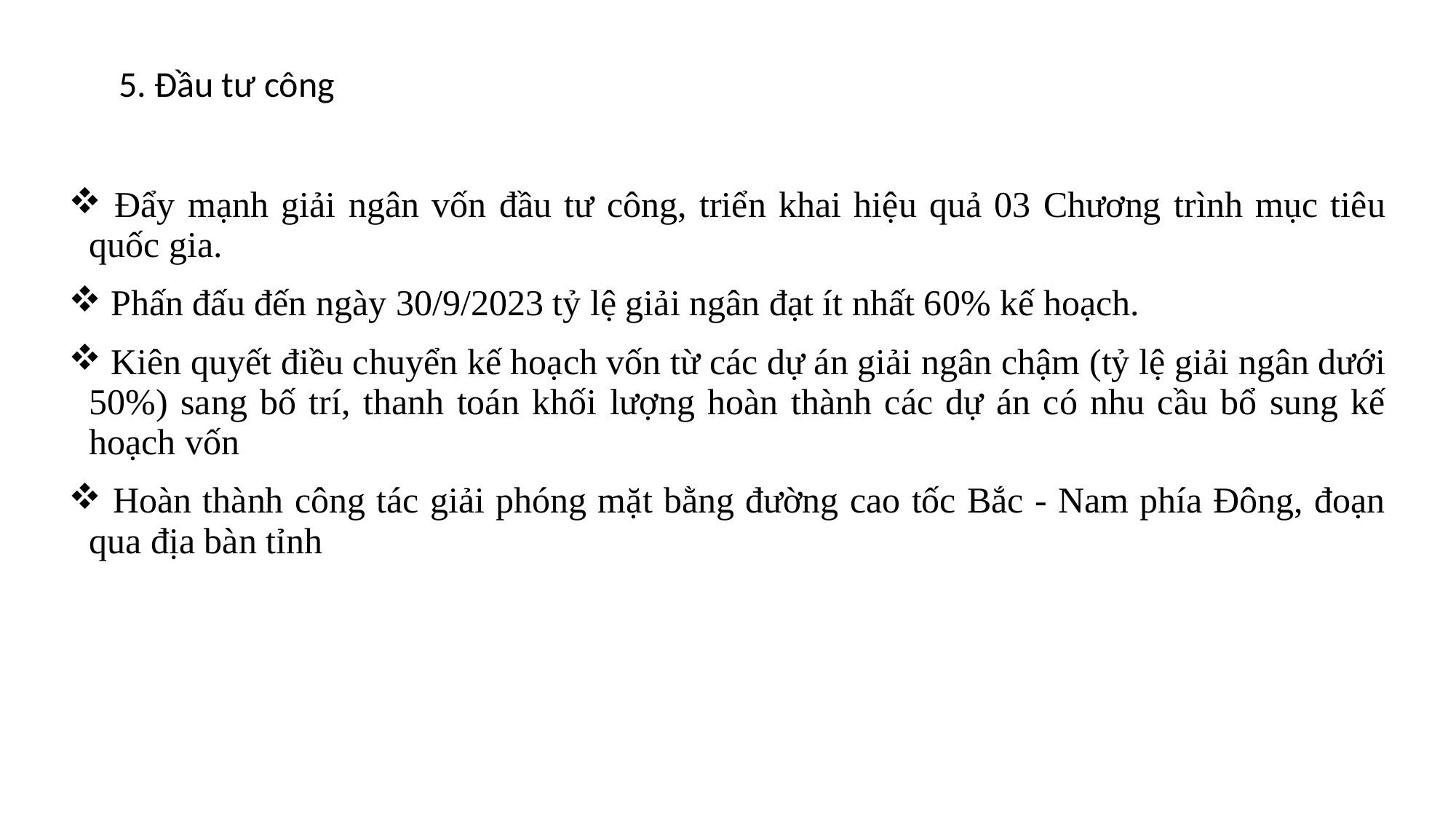

5. Đầu tư công
| Đẩy mạnh giải ngân vốn đầu tư công, triển khai hiệu quả 03 Chương trình mục tiêu quốc gia. Phấn đấu đến ngày 30/9/2023 tỷ lệ giải ngân đạt ít nhất 60% kế hoạch. Kiên quyết điều chuyển kế hoạch vốn từ các dự án giải ngân chậm (tỷ lệ giải ngân dưới 50%) sang bố trí, thanh toán khối lượng hoàn thành các dự án có nhu cầu bổ sung kế hoạch vốn Hoàn thành công tác giải phóng mặt bằng đường cao tốc Bắc - Nam phía Đông, đoạn qua địa bàn tỉnh |
| --- |